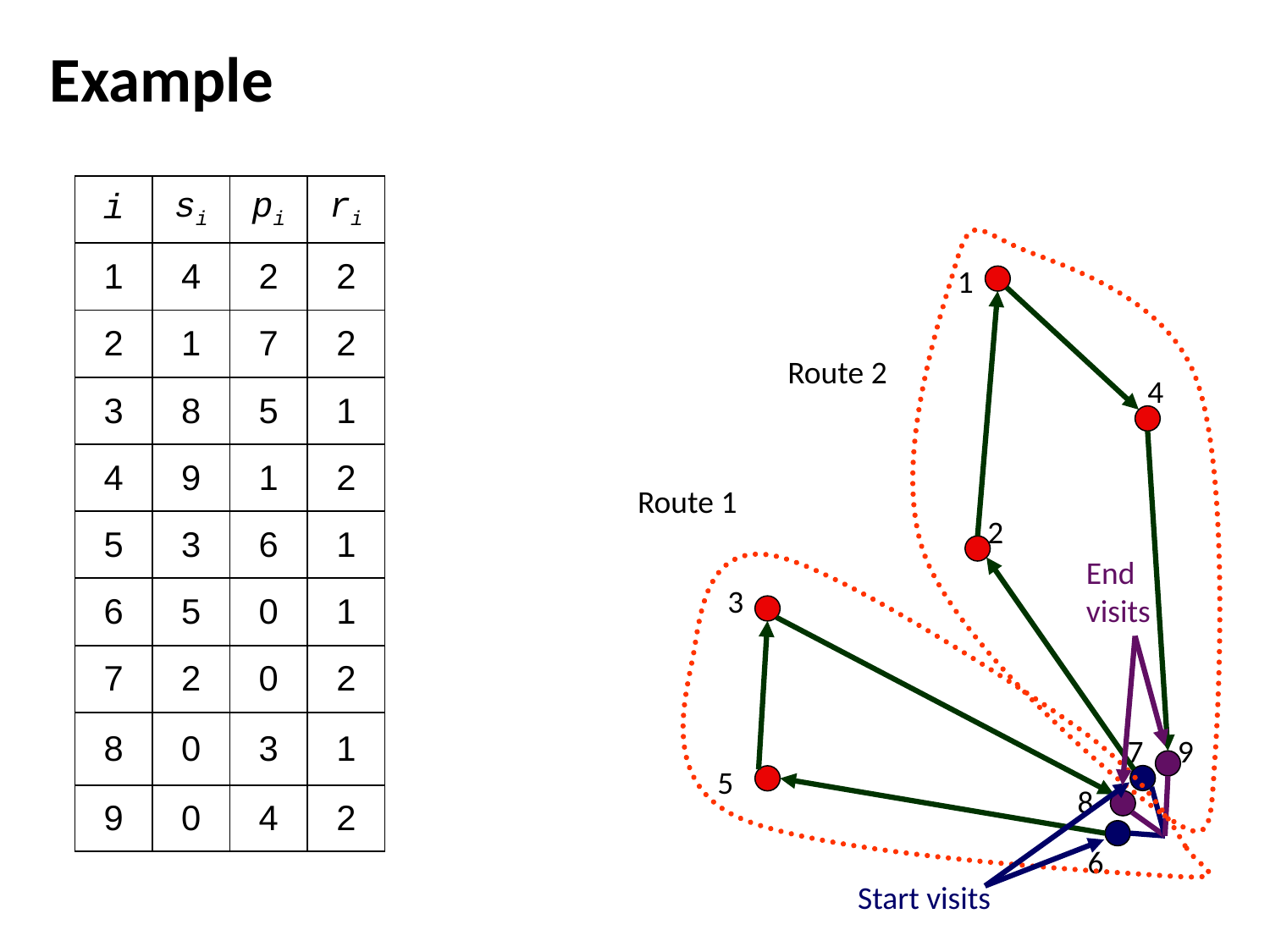

# Example
| i | si | pi | ri |
| --- | --- | --- | --- |
| 1 | 4 | 2 | 2 |
| 2 | 1 | 7 | 2 |
| 3 | 8 | 5 | 1 |
| 4 | 9 | 1 | 2 |
| 5 | 3 | 6 | 1 |
| 6 | 5 | 0 | 1 |
| 7 | 2 | 0 | 2 |
| 8 | 0 | 3 | 1 |
| 9 | 0 | 4 | 2 |

1

Route 2
4

Route 1
2

End
visits
3

7
9

5

8

6

Start visits